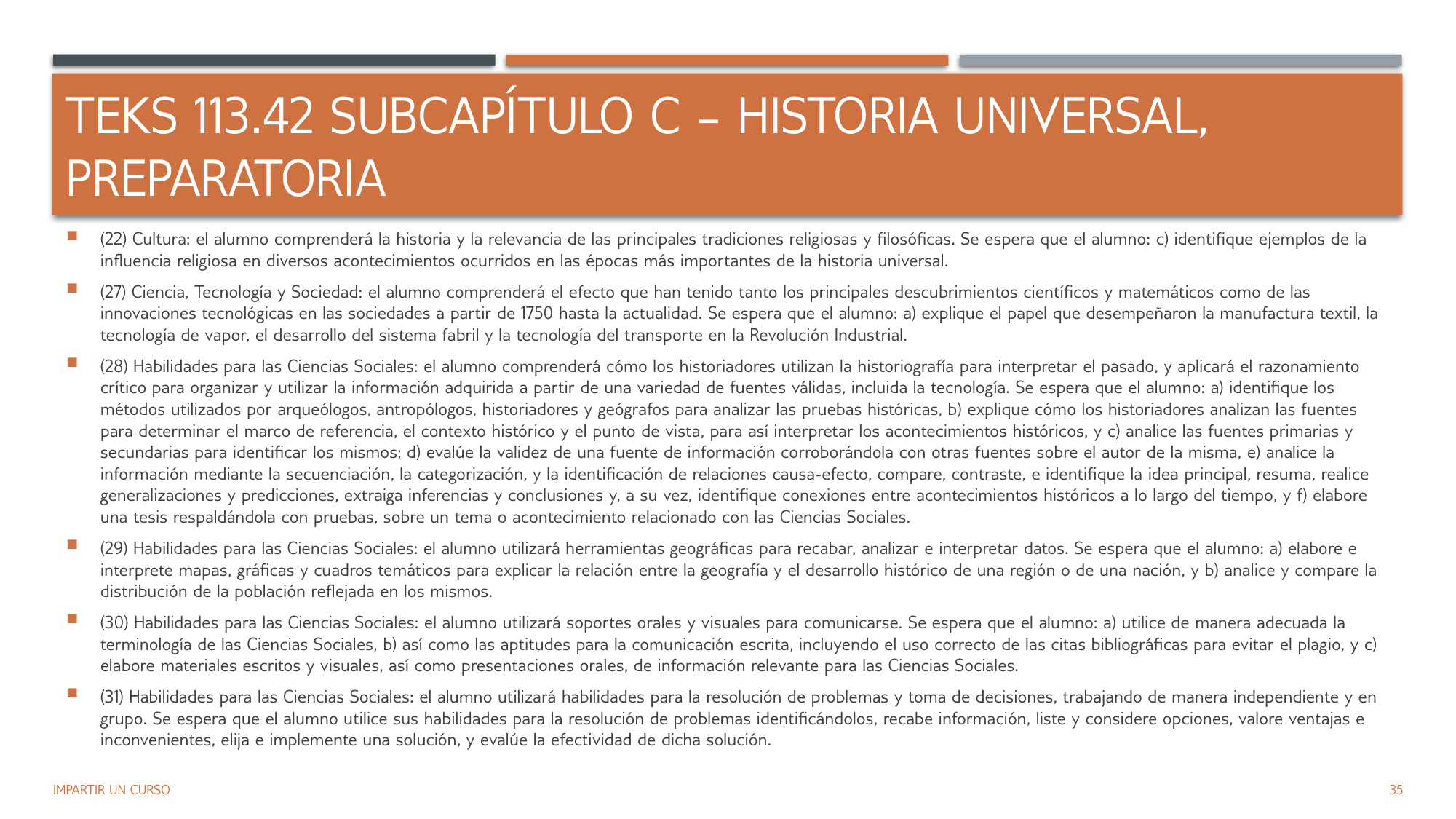

# TEKS 113.42 Subcapítulo C – Historia universal, preparatoria
(22) Cultura: el alumno comprenderá la historia y la relevancia de las principales tradiciones religiosas y filosóficas. Se espera que el alumno: c) identifique ejemplos de la influencia religiosa en diversos acontecimientos ocurridos en las épocas más importantes de la historia universal.
(27) Ciencia, Tecnología y Sociedad: el alumno comprenderá el efecto que han tenido tanto los principales descubrimientos científicos y matemáticos como de las innovaciones tecnológicas en las sociedades a partir de 1750 hasta la actualidad. Se espera que el alumno: a) explique el papel que desempeñaron la manufactura textil, la tecnología de vapor, el desarrollo del sistema fabril y la tecnología del transporte en la Revolución Industrial.
(28) Habilidades para las Ciencias Sociales: el alumno comprenderá cómo los historiadores utilizan la historiografía para interpretar el pasado, y aplicará el razonamiento crítico para organizar y utilizar la información adquirida a partir de una variedad de fuentes válidas, incluida la tecnología. Se espera que el alumno: a) identifique los métodos utilizados por arqueólogos, antropólogos, historiadores y geógrafos para analizar las pruebas históricas, b) explique cómo los historiadores analizan las fuentes para determinar el marco de referencia, el contexto histórico y el punto de vista, para así interpretar los acontecimientos históricos, y c) analice las fuentes primarias y secundarias para identificar los mismos; d) evalúe la validez de una fuente de información corroborándola con otras fuentes sobre el autor de la misma, e) analice la información mediante la secuenciación, la categorización, y la identificación de relaciones causa-efecto, compare, contraste, e identifique la idea principal, resuma, realice generalizaciones y predicciones, extraiga inferencias y conclusiones y, a su vez, identifique conexiones entre acontecimientos históricos a lo largo del tiempo, y f) elabore una tesis respaldándola con pruebas, sobre un tema o acontecimiento relacionado con las Ciencias Sociales.
(29) Habilidades para las Ciencias Sociales: el alumno utilizará herramientas geográficas para recabar, analizar e interpretar datos. Se espera que el alumno: a) elabore e interprete mapas, gráficas y cuadros temáticos para explicar la relación entre la geografía y el desarrollo histórico de una región o de una nación, y b) analice y compare la distribución de la población reflejada en los mismos.
(30) Habilidades para las Ciencias Sociales: el alumno utilizará soportes orales y visuales para comunicarse. Se espera que el alumno: a) utilice de manera adecuada la terminología de las Ciencias Sociales, b) así como las aptitudes para la comunicación escrita, incluyendo el uso correcto de las citas bibliográficas para evitar el plagio, y c) elabore materiales escritos y visuales, así como presentaciones orales, de información relevante para las Ciencias Sociales.
(31) Habilidades para las Ciencias Sociales: el alumno utilizará habilidades para la resolución de problemas y toma de decisiones, trabajando de manera independiente y en grupo. Se espera que el alumno utilice sus habilidades para la resolución de problemas identificándolos, recabe información, liste y considere opciones, valore ventajas e inconvenientes, elija e implemente una solución, y evalúe la efectividad de dicha solución.
Impartir un curso
35